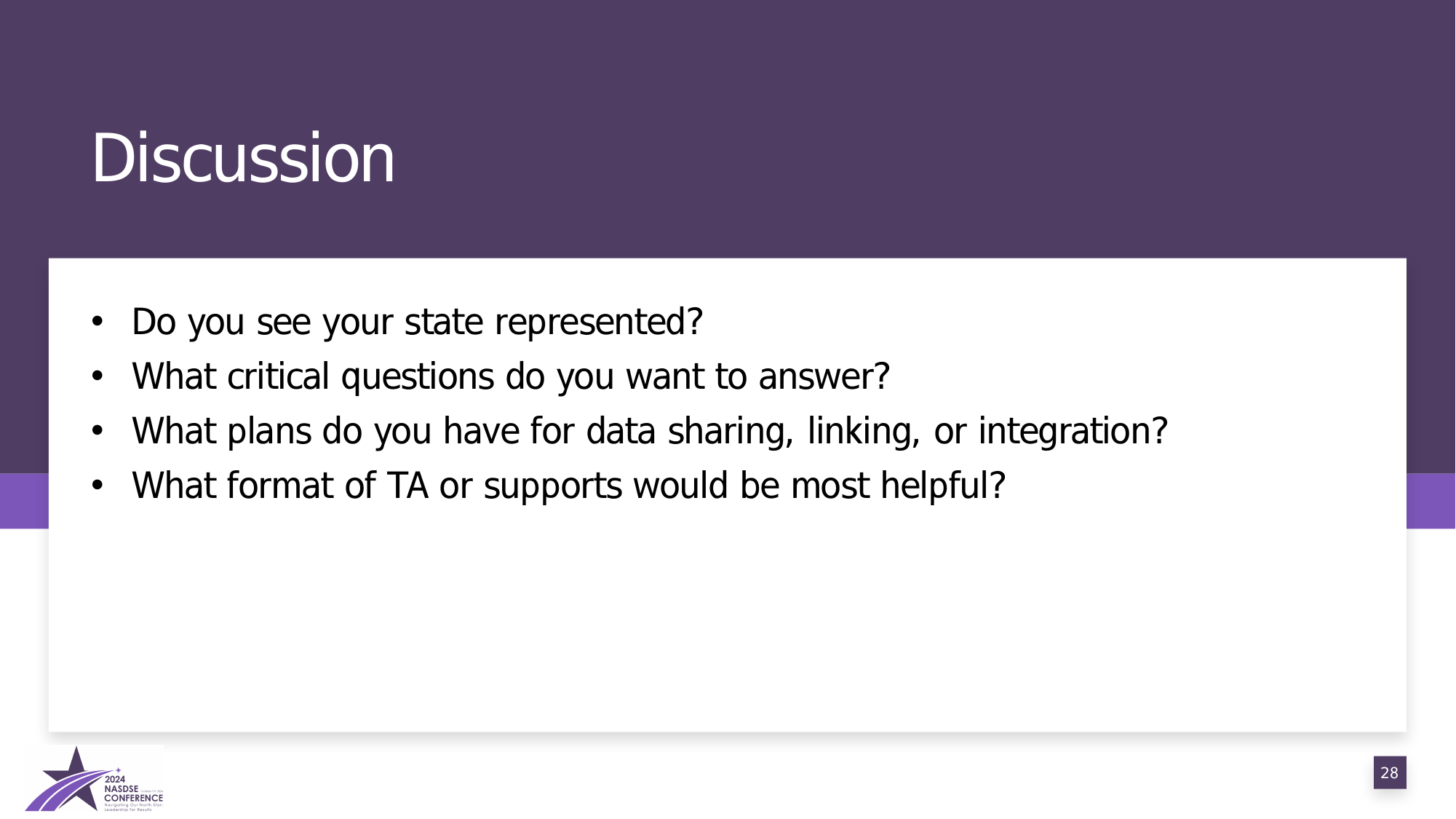

# Discussion
Do you see your state represented?
What critical questions do you want to answer?
What plans do you have for data sharing, linking, or integration?
What format of TA or supports would be most helpful?